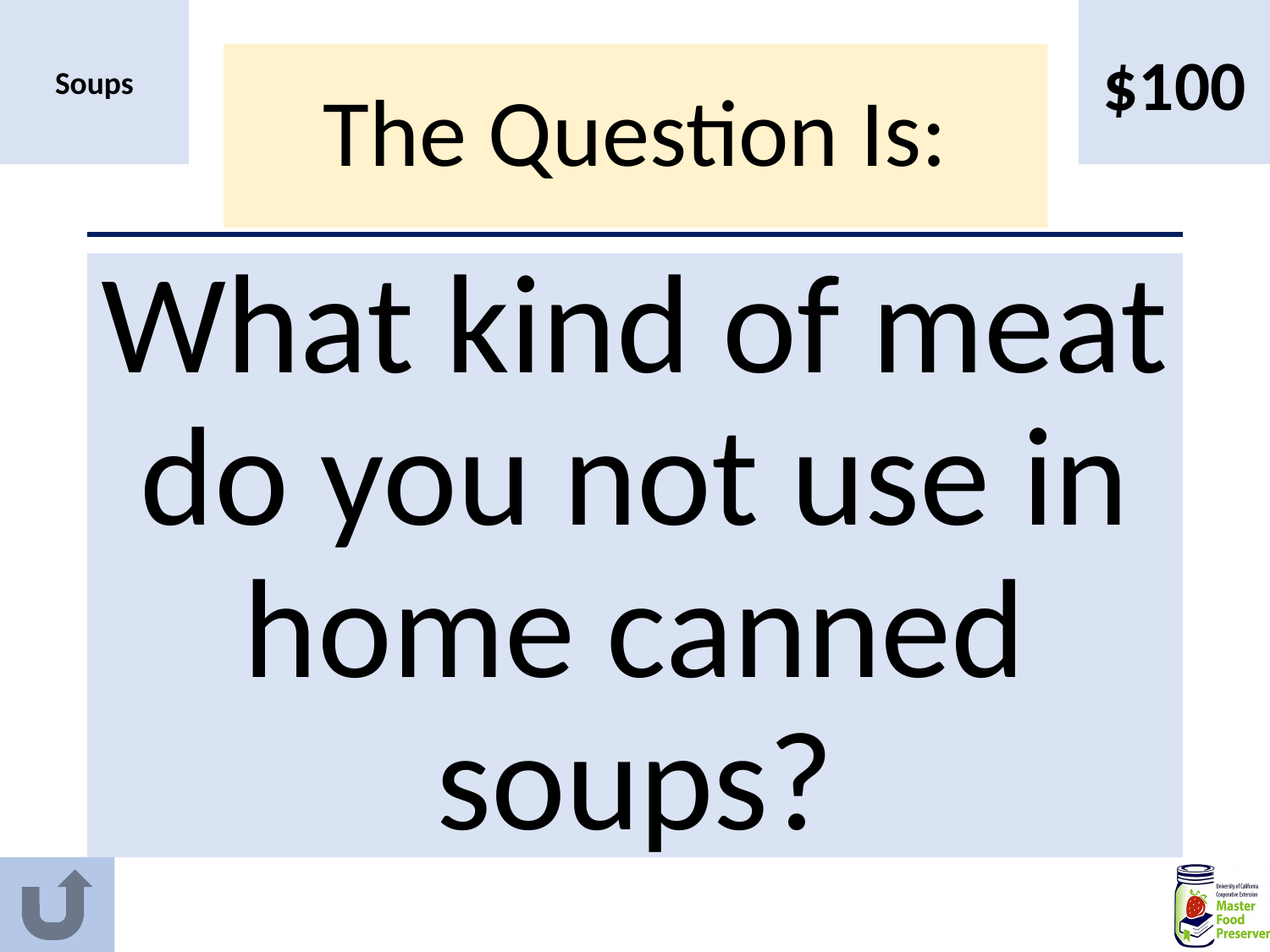

Soups
$100
# The Question Is:
What kind of meat do you not use in home canned soups?